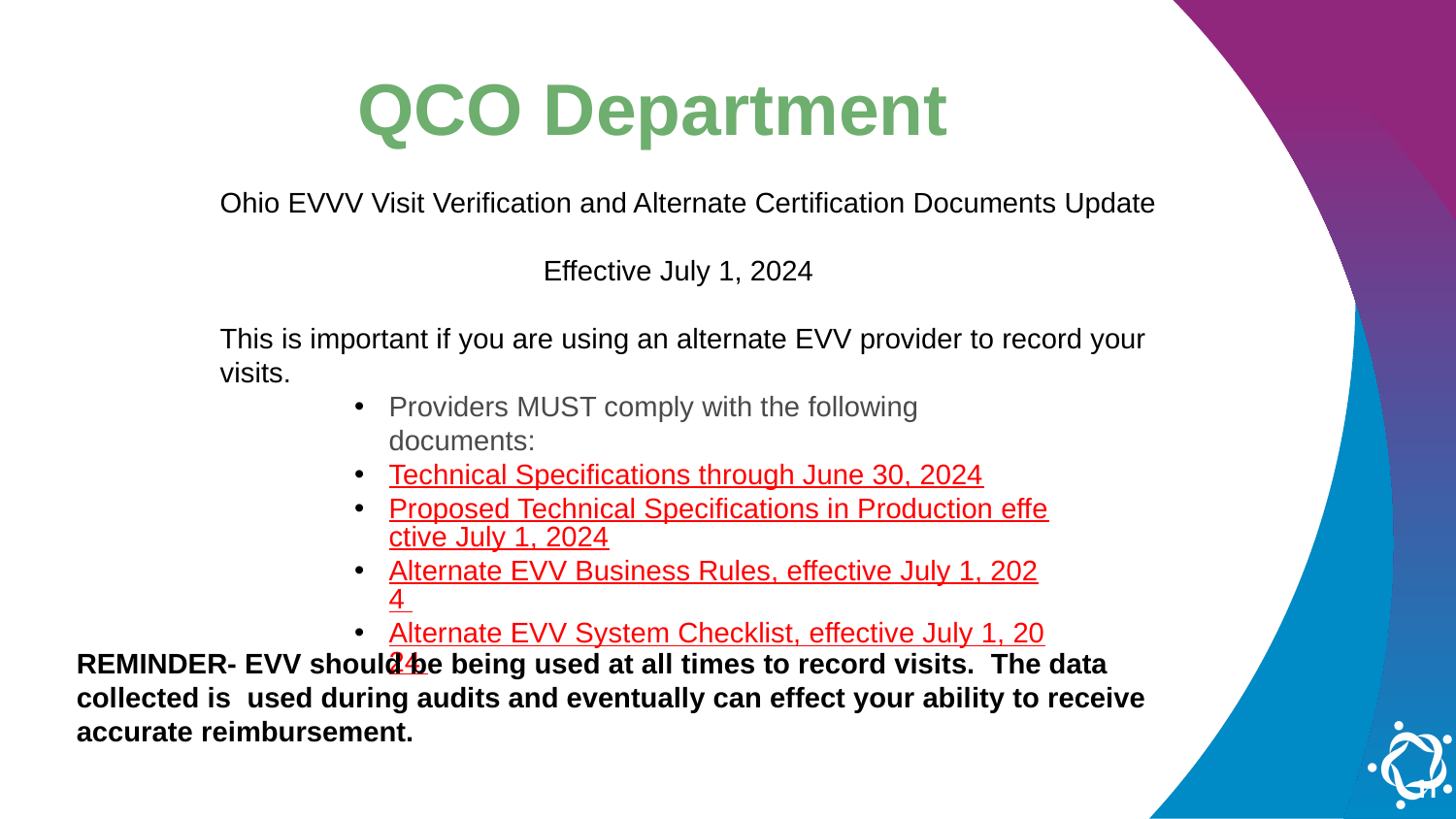

QCO Department
Ohio EVVV Visit Verification and Alternate Certification Documents Update

		    Effective July 1, 2024

This is important if you are using an alternate EVV provider to record your visits.

Providers MUST comply with the following documents:
Technical Specifications through June 30, 2024
Proposed Technical Specifications in Production effective July 1, 2024
Alternate EVV Business Rules, effective July 1, 2024
Alternate EVV System Checklist, effective July 1, 2024
REMINDER- EVV should be being used at all times to record visits.  The data collected is  used during audits and eventually can effect your ability to receive accurate reimbursement.
11